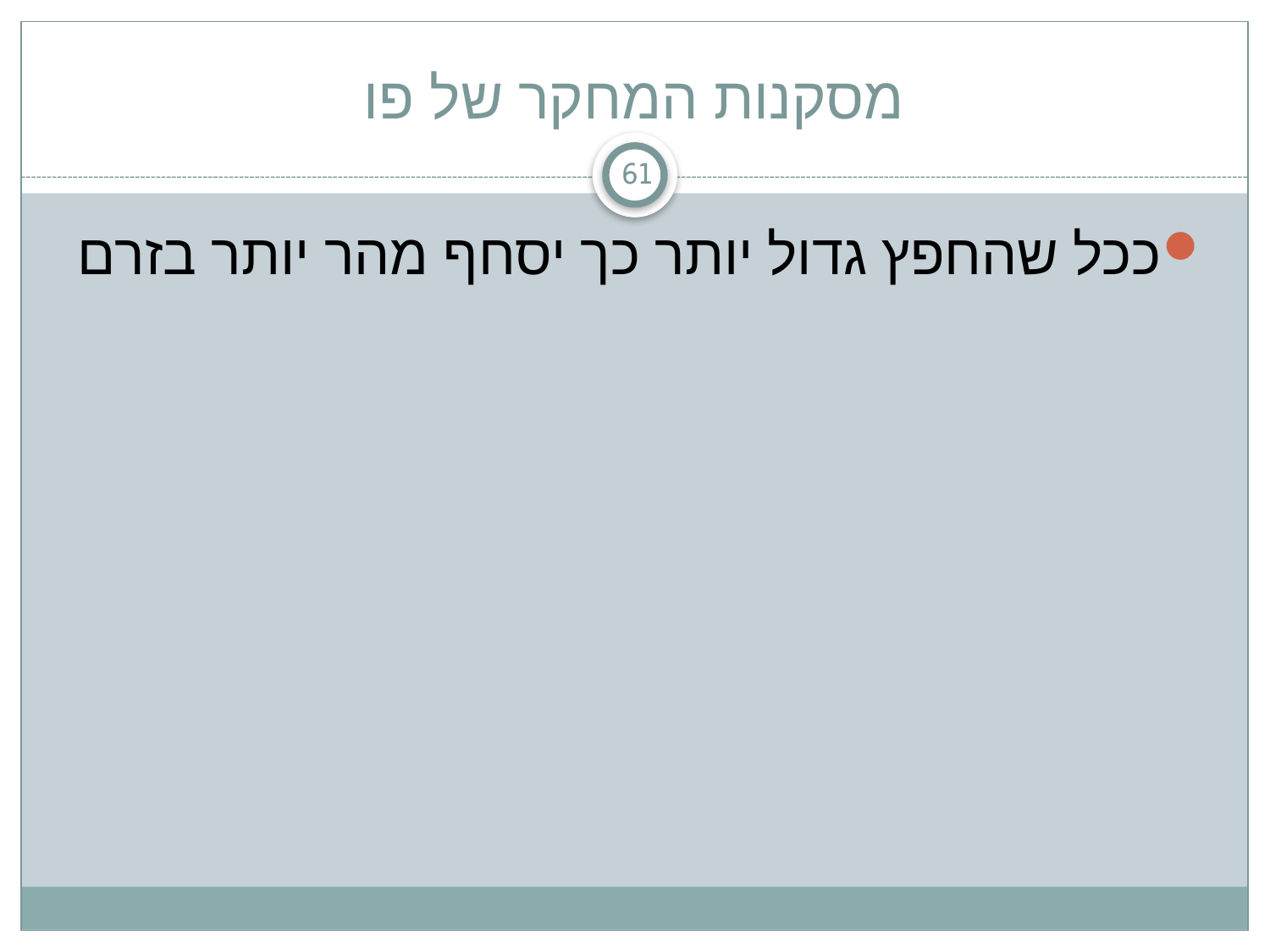

# מסקנות המחקר של פו
61
ככל שהחפץ גדול יותר כך יסחף מהר יותר בזרם